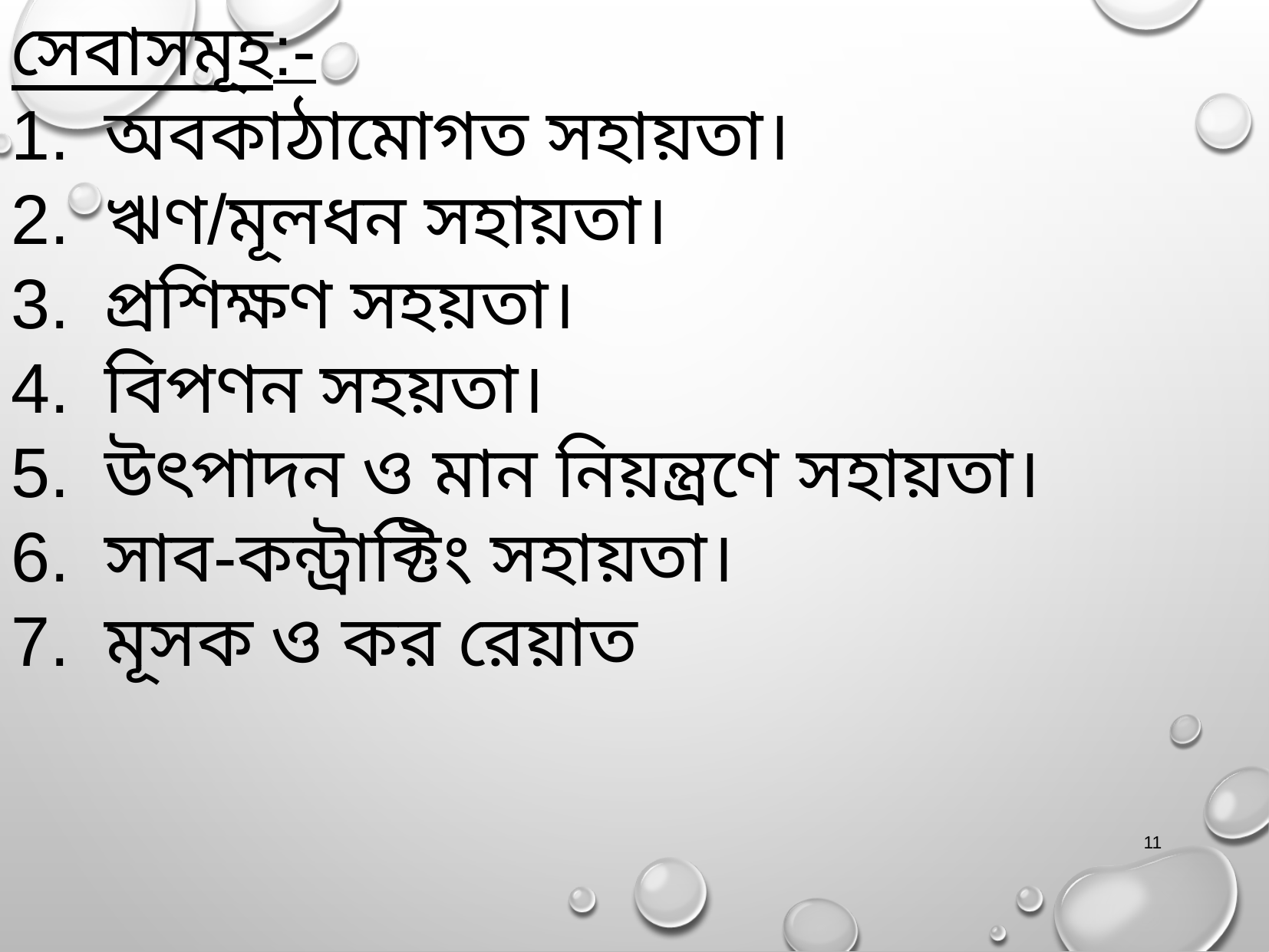

সেবাসমূহ:-
অবকাঠামোগত সহায়তা।
ঋণ/মূলধন সহায়তা।
প্রশিক্ষণ সহয়তা।
বিপণন সহয়তা।
উৎপাদন ও মান নিয়ন্ত্রণে সহায়তা।
সাব-কন্ট্রাক্টিং সহায়তা।
মূসক ও কর রেয়াত

11